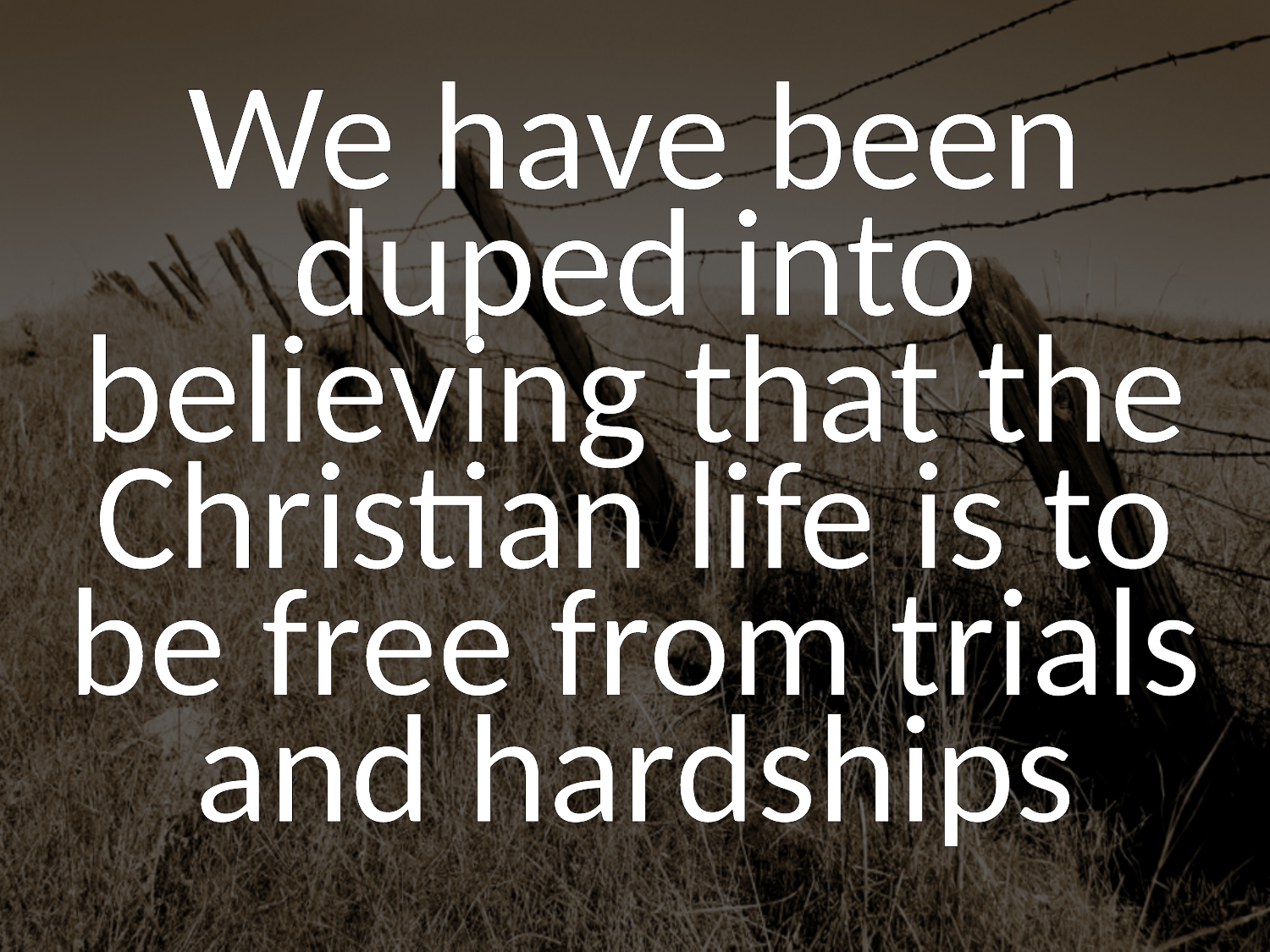

We have been duped into believing that the Christian life is to be free from trials and hardships